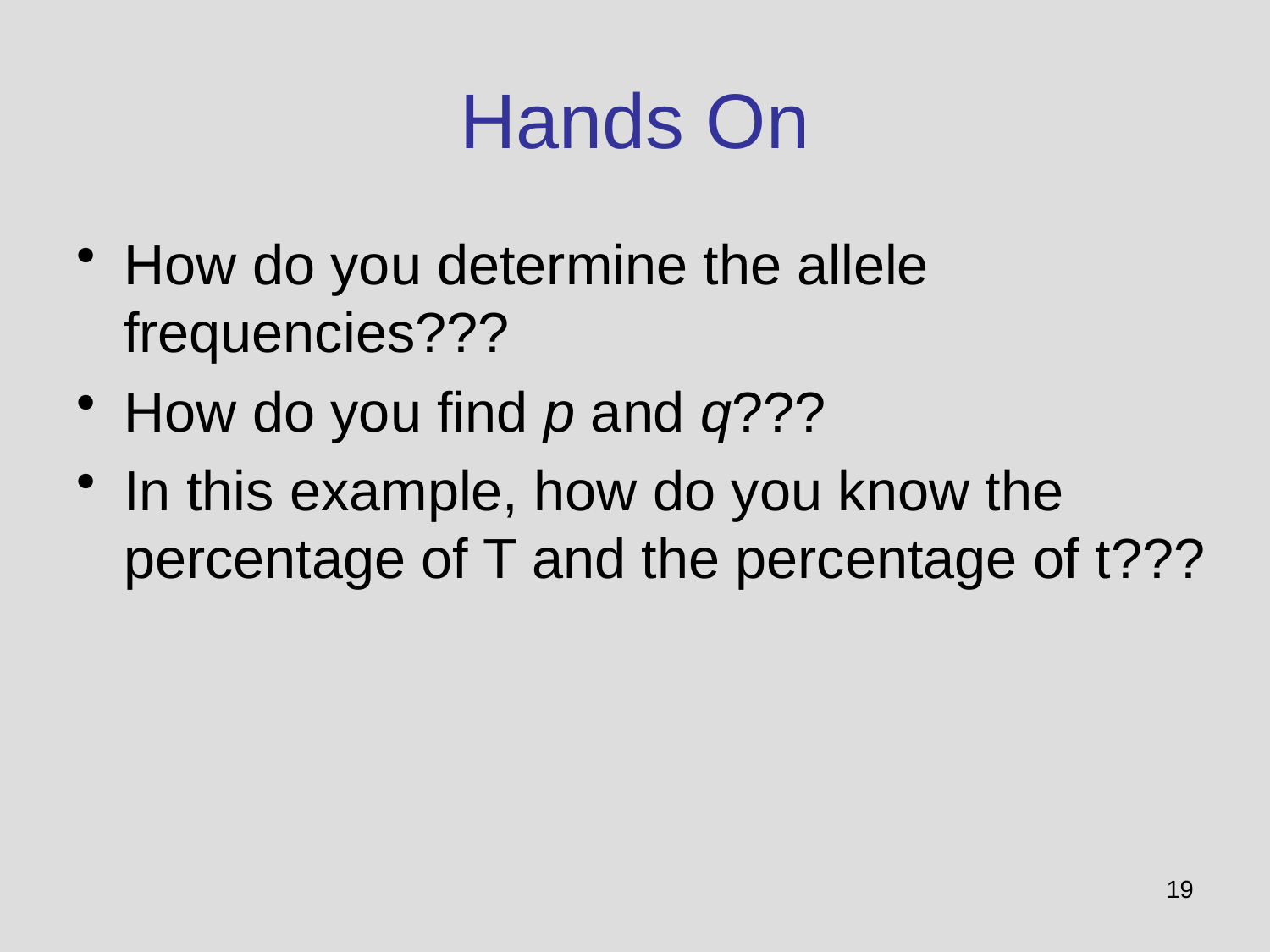

# Hands On
How do you determine the allele frequencies???
How do you find p and q???
In this example, how do you know the percentage of T and the percentage of t???
19